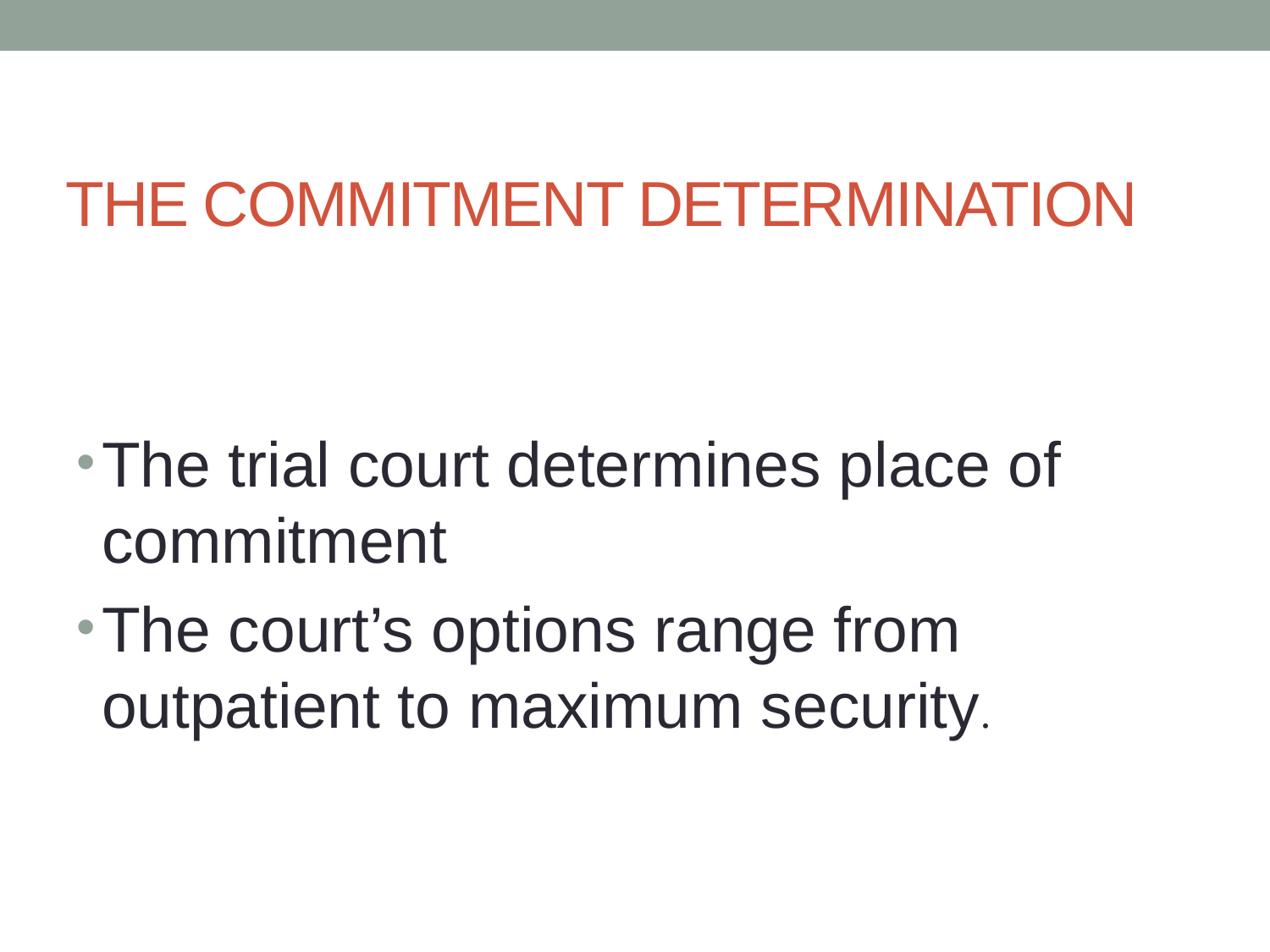

# THE COMMITMENT DETERMINATION

The trial court determines place of commitment
The court’s options range from outpatient to maximum security.